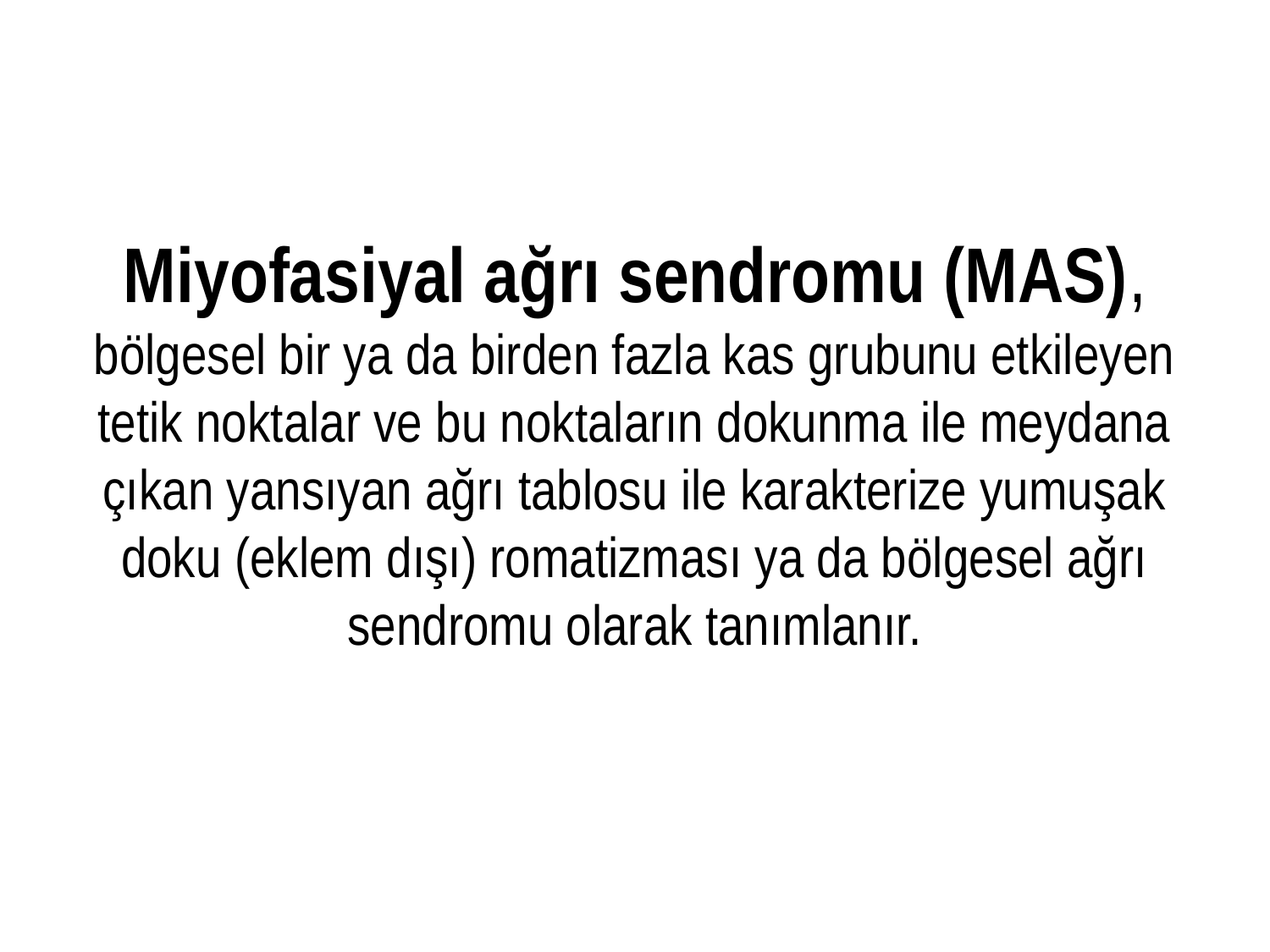

# Miyofasiyal ağrı sendromu (MAS), bölgesel bir ya da birden fazla kas grubunu etkileyen tetik noktalar ve bu noktaların dokunma ile meydana çıkan yansıyan ağrı tablosu ile karakterize yumuşak doku (eklem dışı) romatizması ya da bölgesel ağrı sendromu olarak tanımlanır.
.